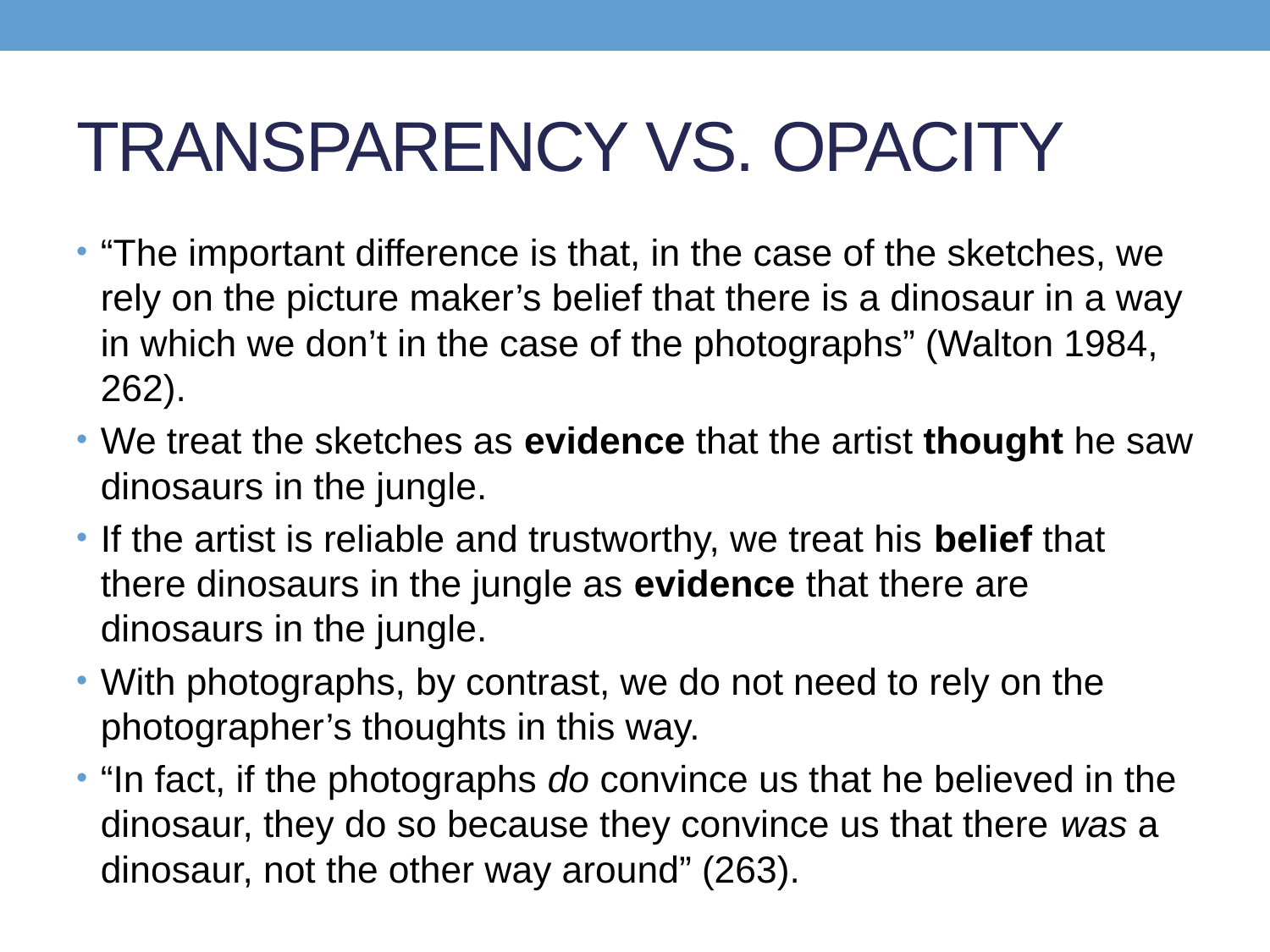

# TRANSPARENCY VS. OPACITY
“The important difference is that, in the case of the sketches, we rely on the picture maker’s belief that there is a dinosaur in a way in which we don’t in the case of the photographs” (Walton 1984, 262).
We treat the sketches as evidence that the artist thought he saw dinosaurs in the jungle.
If the artist is reliable and trustworthy, we treat his belief that there dinosaurs in the jungle as evidence that there are dinosaurs in the jungle.
With photographs, by contrast, we do not need to rely on the photographer’s thoughts in this way.
“In fact, if the photographs do convince us that he believed in the dinosaur, they do so because they convince us that there was a dinosaur, not the other way around” (263).